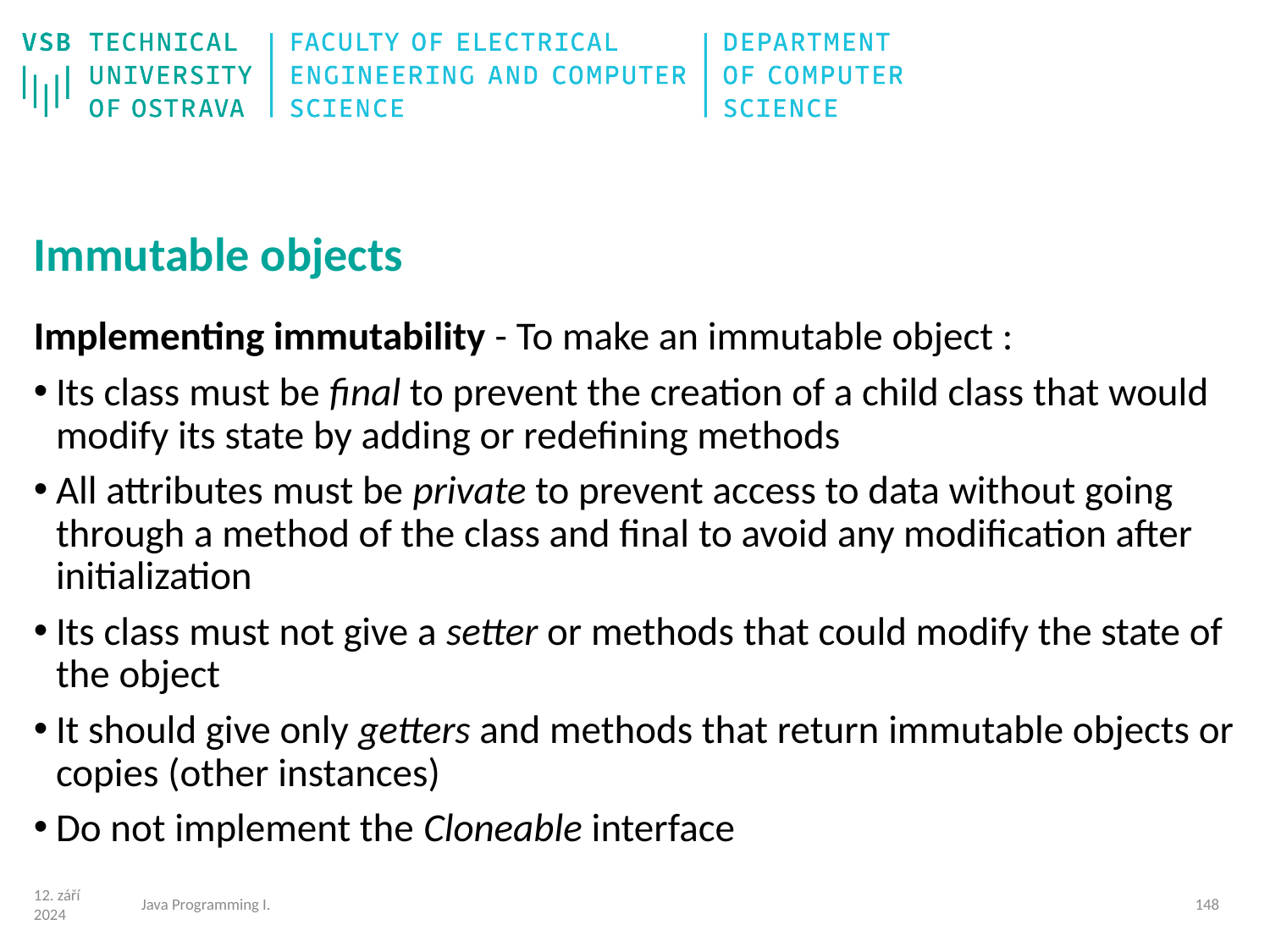

# Immutable objects
Implementing immutability - To make an immutable object :
Its class must be final to prevent the creation of a child class that would modify its state by adding or redefining methods
All attributes must be private to prevent access to data without going through a method of the class and final to avoid any modification after initialization
Its class must not give a setter or methods that could modify the state of the object
It should give only getters and methods that return immutable objects or copies (other instances)
Do not implement the Cloneable interface
12. září 2024
Java Programming I.
148